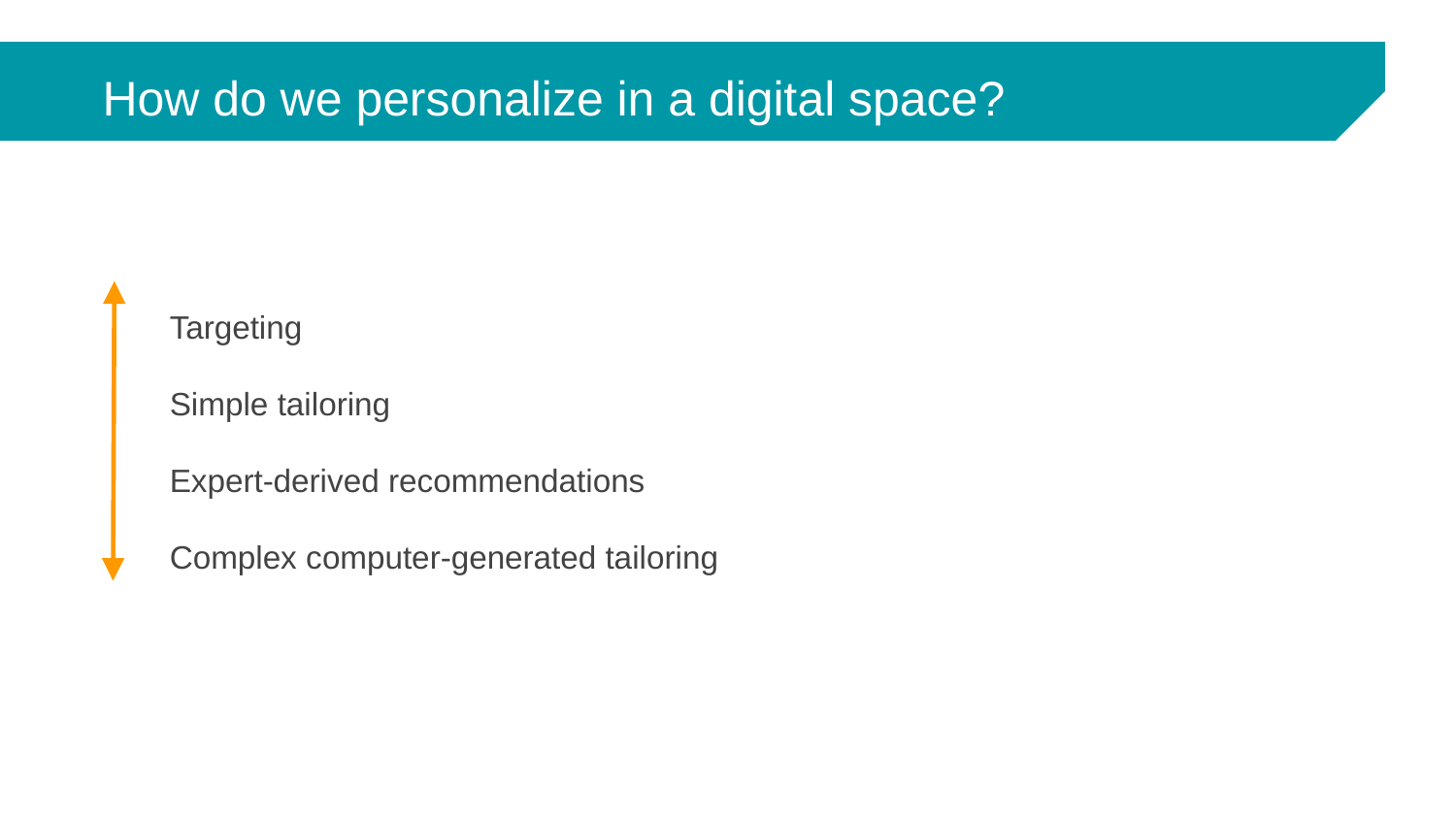

How do we personalize in a digital space?
Targeting
Simple tailoring
Expert-derived recommendations
Complex computer-generated tailoring